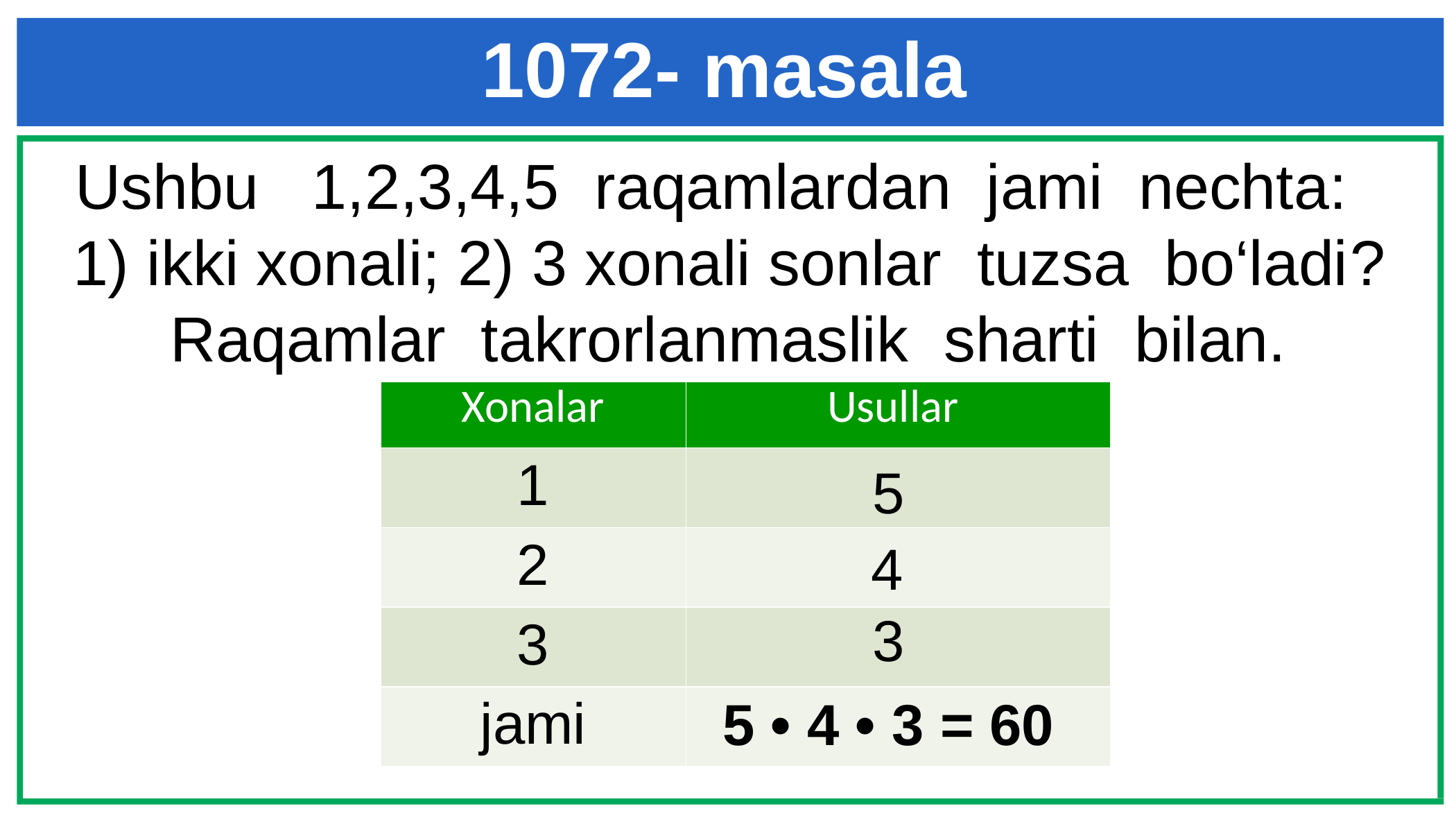

1072- masala
Ushbu   1,2,3,4,5  raqamlardan  jami  nechta:
1) ikki xonali; 2) 3 xonali sonlar  tuzsa  bo‘ladi?
Raqamlar  takrorlanmaslik  sharti  bilan.
| Xonalar | Usullar |
| --- | --- |
| 1 |  |
| 2 |  |
| 3 |  |
| jami |  |
5
4
3
5 • 4 • 3 = 60